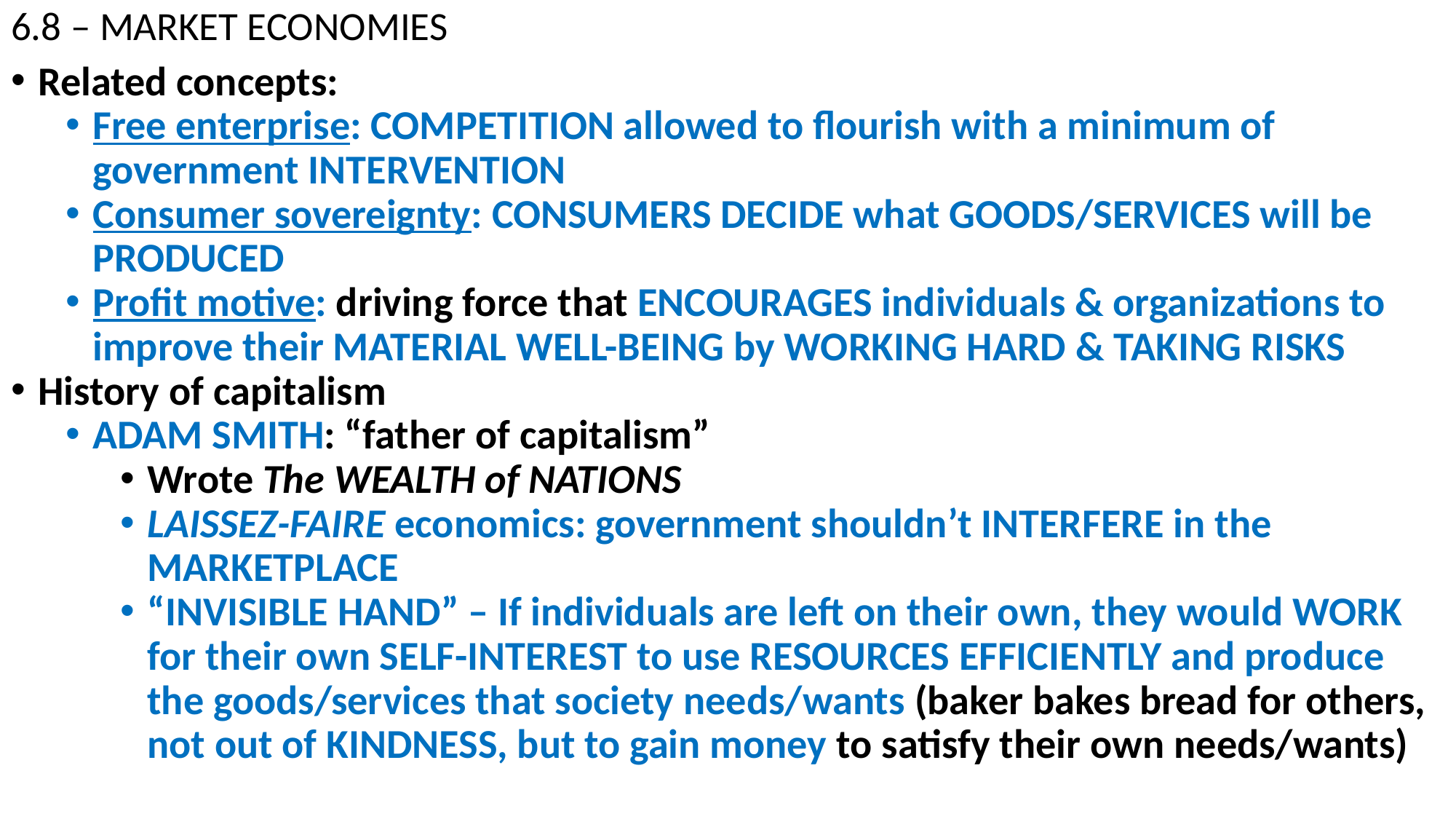

# 6.8 – MARKET ECONOMIES
Related concepts:
Free enterprise: COMPETITION allowed to flourish with a minimum of government INTERVENTION
Consumer sovereignty: CONSUMERS DECIDE what GOODS/SERVICES will be PRODUCED
Profit motive: driving force that ENCOURAGES individuals & organizations to improve their MATERIAL WELL-BEING by WORKING HARD & TAKING RISKS
History of capitalism
ADAM SMITH: “father of capitalism”
Wrote The WEALTH of NATIONS
LAISSEZ-FAIRE economics: government shouldn’t INTERFERE in the MARKETPLACE
“INVISIBLE HAND” – If individuals are left on their own, they would WORK for their own SELF-INTEREST to use RESOURCES EFFICIENTLY and produce the goods/services that society needs/wants (baker bakes bread for others, not out of KINDNESS, but to gain money to satisfy their own needs/wants)